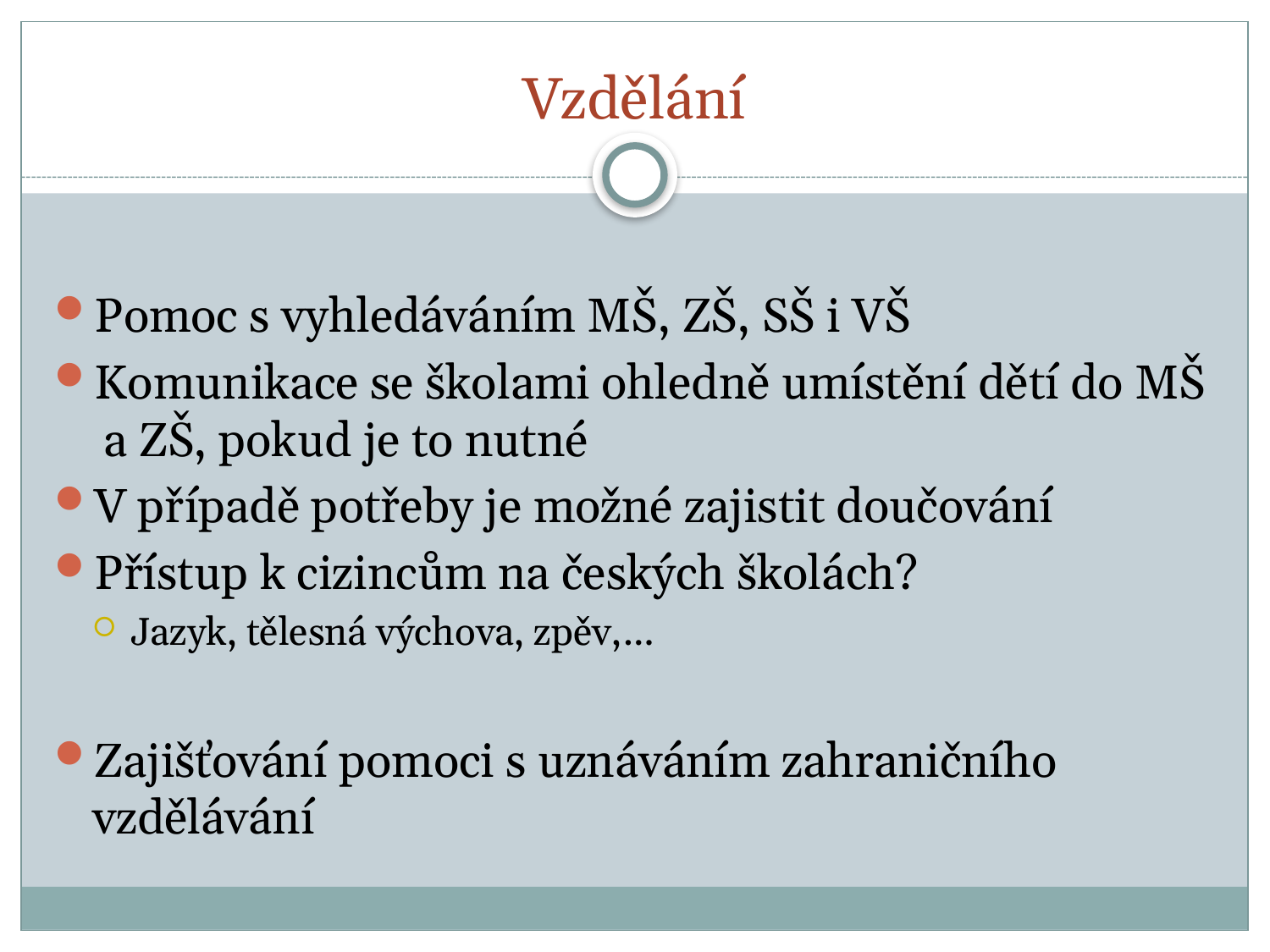

# Vzdělání

Pomoc s vyhledáváním MŠ, ZŠ, SŠ i VŠ
Komunikace se školami ohledně umístění dětí do MŠ  a ZŠ, pokud je to nutné
V případě potřeby je možné zajistit doučování
Přístup k cizincům na českých školách?
Jazyk, tělesná výchova, zpěv,…

Zajišťování pomoci s uznáváním zahraničního vzdělávání